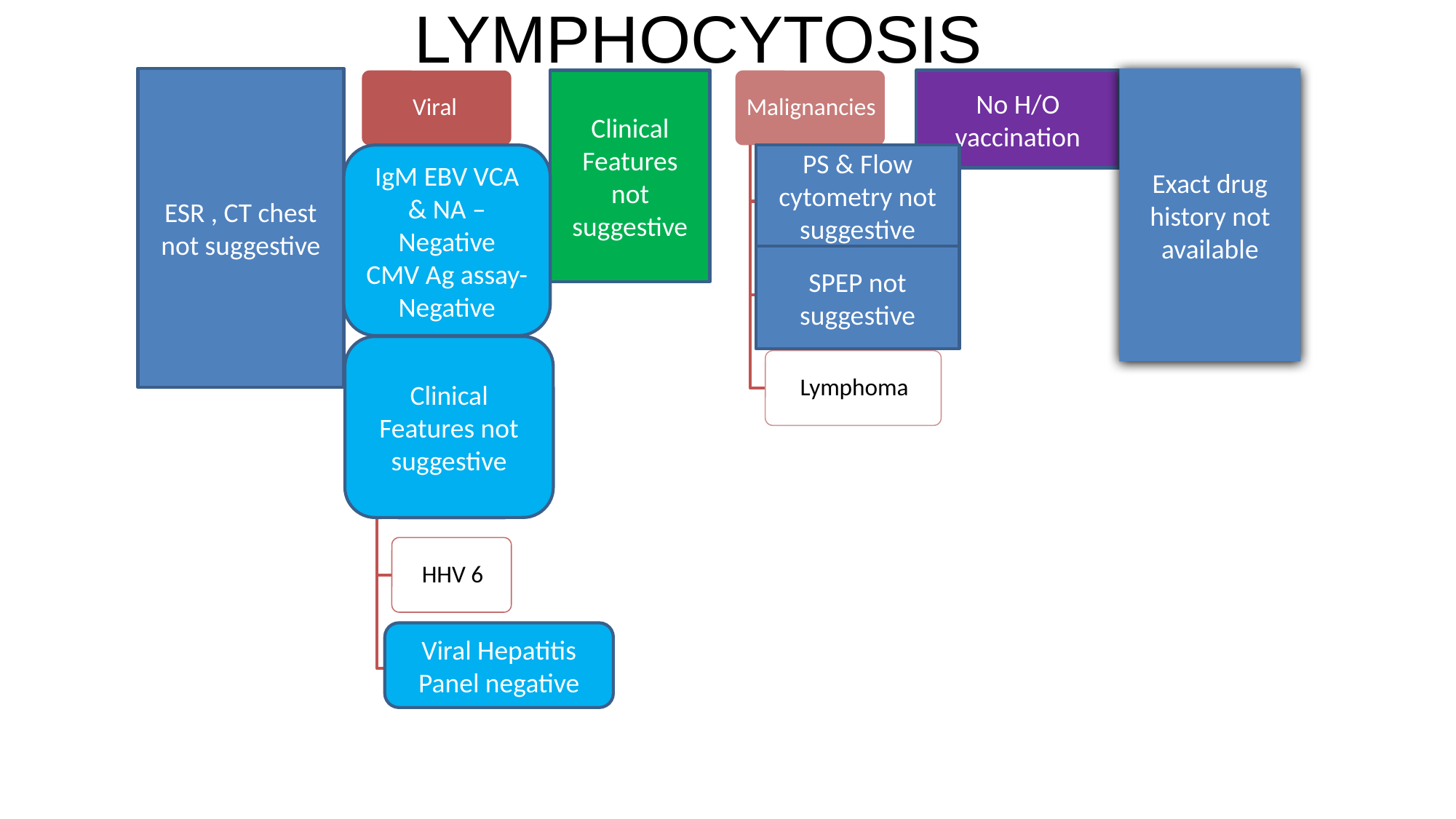

# LYMPHOCYTOSIS
ESR , CT chest not suggestive
Exact drug history not available
Bacterial
TB
Pertussis
Viral
EBV
CMV
Mumps
Varicella
HHV 6
Infective Hepatitis
Protozoal
Toxoplasmosis
Malignancies
ALL, CLL
Multiple Myeloma
Lymphoma
Post vaccination
Drugs
Phenytoin
PAS
Clinical Features not suggestive
No H/O vaccination
IgM EBV VCA & NA – Negative
CMV Ag assay- Negative
PS & Flow cytometry not suggestive
SPEP not suggestive
Clinical Features not suggestive
Viral Hepatitis Panel negative